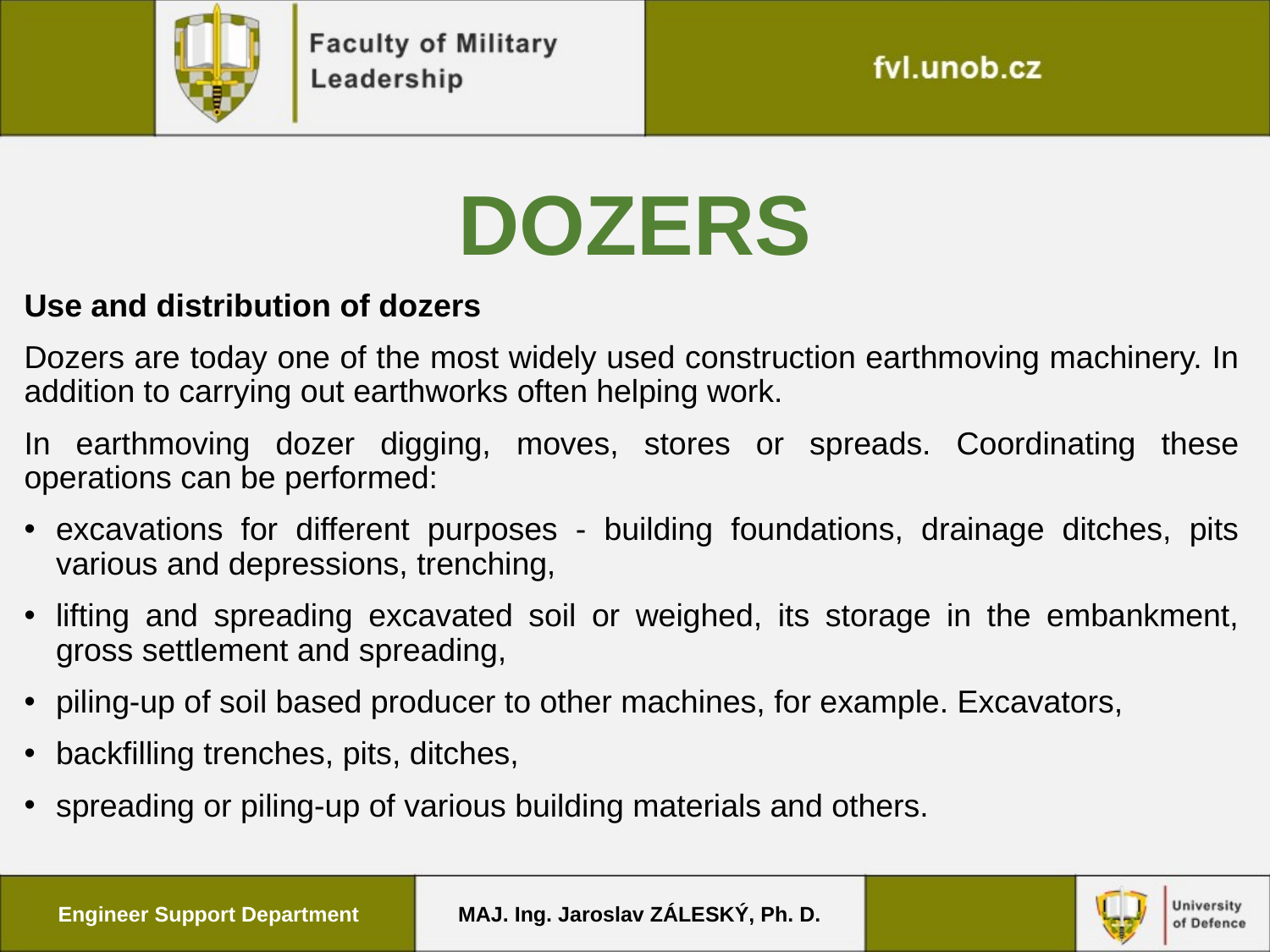

# Dozers
Use and distribution of dozers
Dozers are today one of the most widely used construction earthmoving machinery. In addition to carrying out earthworks often helping work.
In earthmoving dozer digging, moves, stores or spreads. Coordinating these operations can be performed:
excavations for different purposes - building foundations, drainage ditches, pits various and depressions, trenching,
lifting and spreading excavated soil or weighed, its storage in the embankment, gross settlement and spreading,
piling-up of soil based producer to other machines, for example. Excavators,
backfilling trenches, pits, ditches,
spreading or piling-up of various building materials and others.
Engineer Support Department
MAJ. Ing. Jaroslav ZÁLESKÝ, Ph. D.